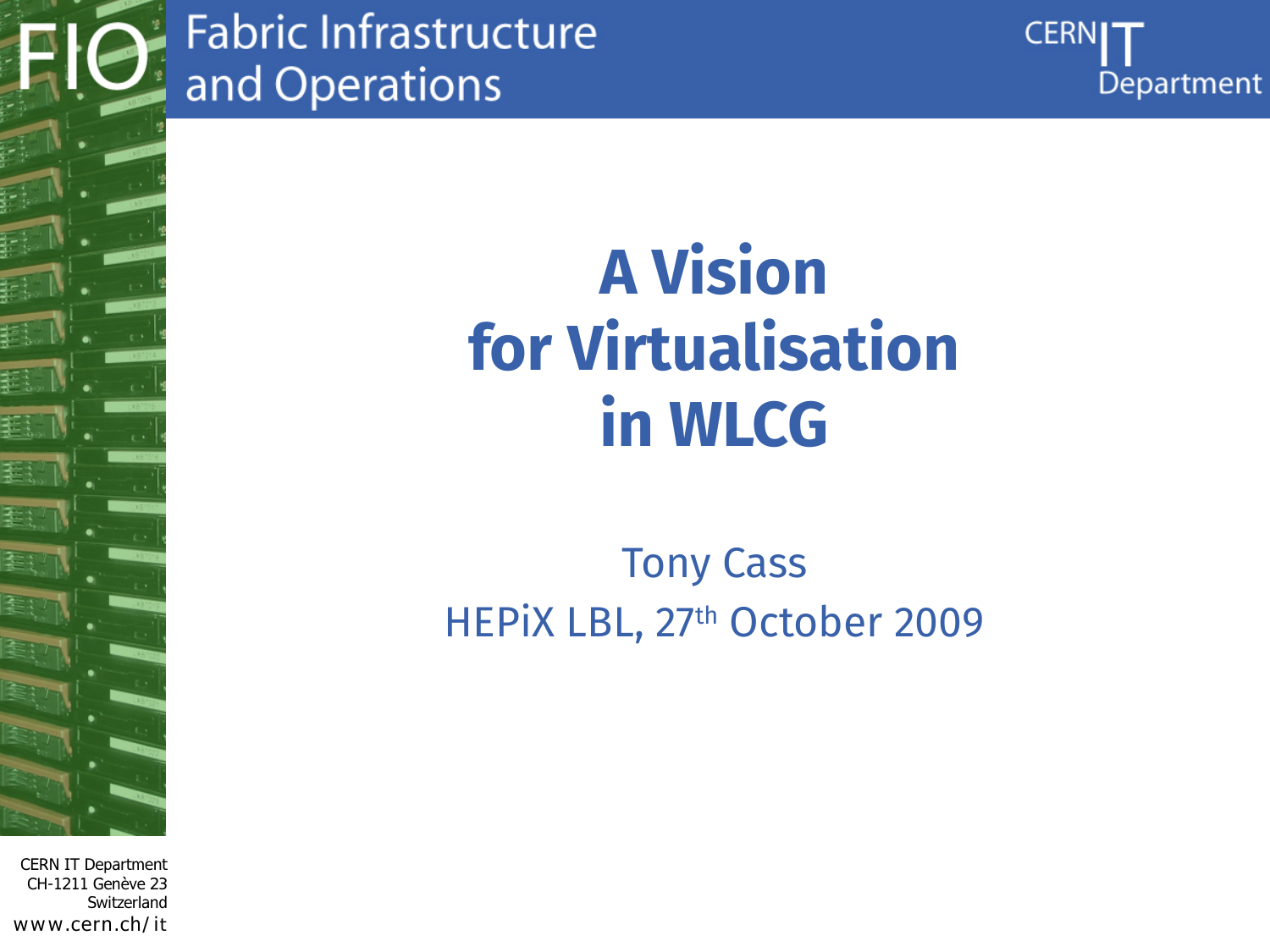

# A Vision for Virtualisation in WLCG
Tony Cass
HEPiX LBL, 27th October 2009